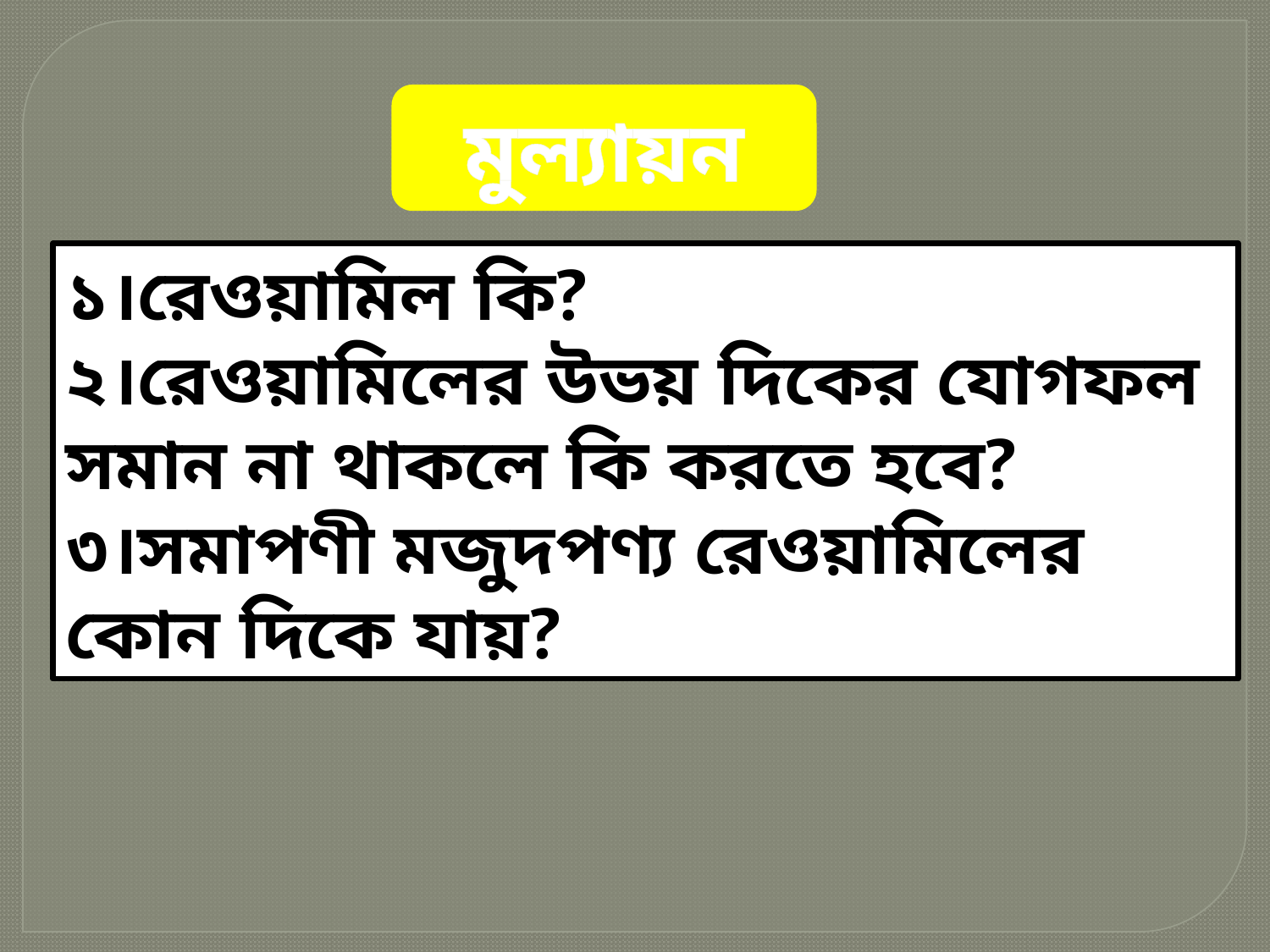

মুল্যায়ন
১।রেওয়ামিল কি?
২।রেওয়ামিলের উভয় দিকের যোগফল সমান না থাকলে কি করতে হবে?
৩।সমাপণী মজুদপণ্য রেওয়ামিলের কোন দিকে যায়?